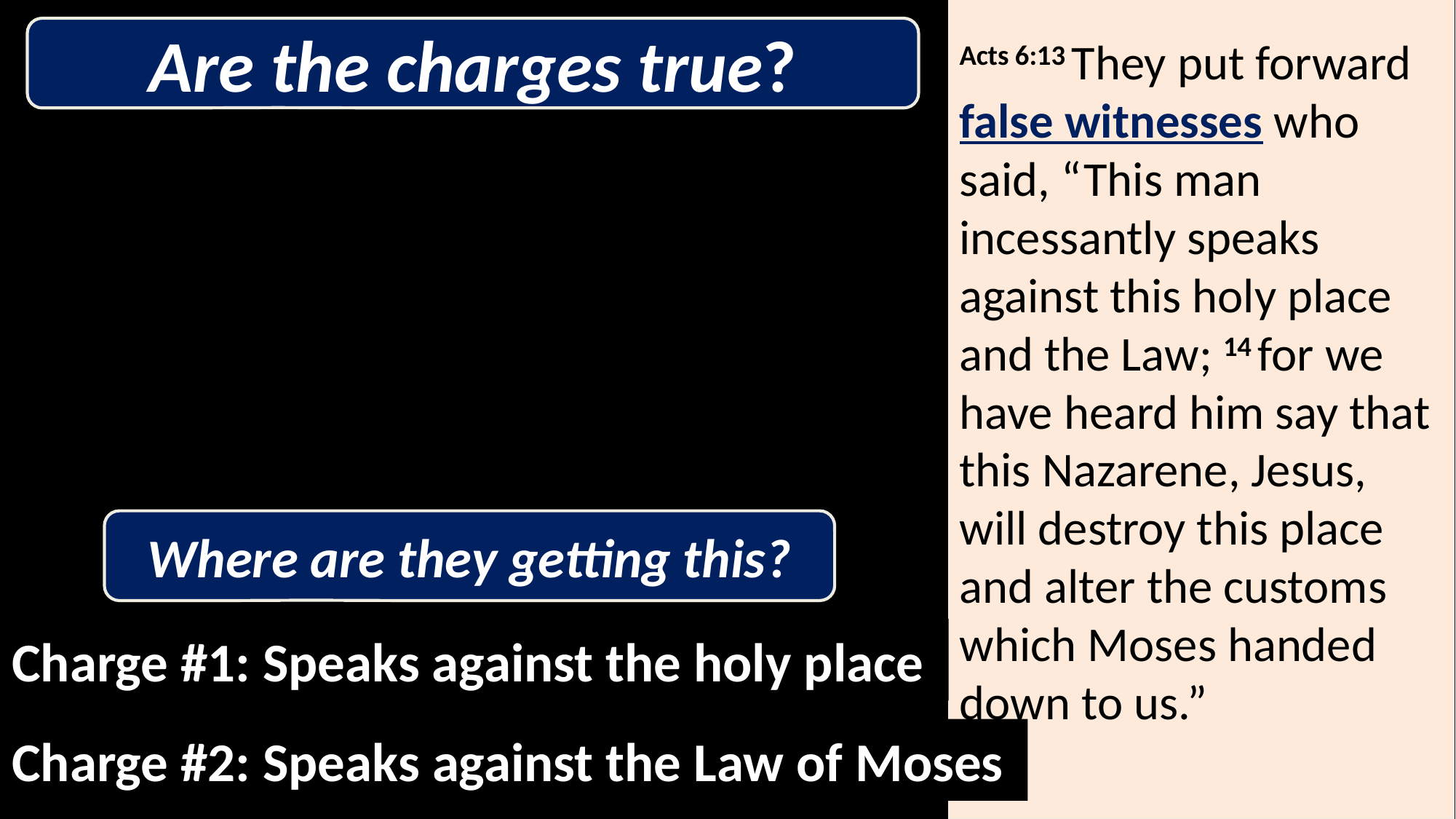

Acts 6:13 They put forward false witnesses who said, “This man incessantly speaks against this holy place and the Law; 14 for we have heard him say that  this Nazarene, Jesus, will destroy this place and alter the customs which Moses handed down to us.”

Are the charges true?
Where are they getting this?
Charge #1: Speaks against the holy place
Charge #2: Speaks against the Law of Moses